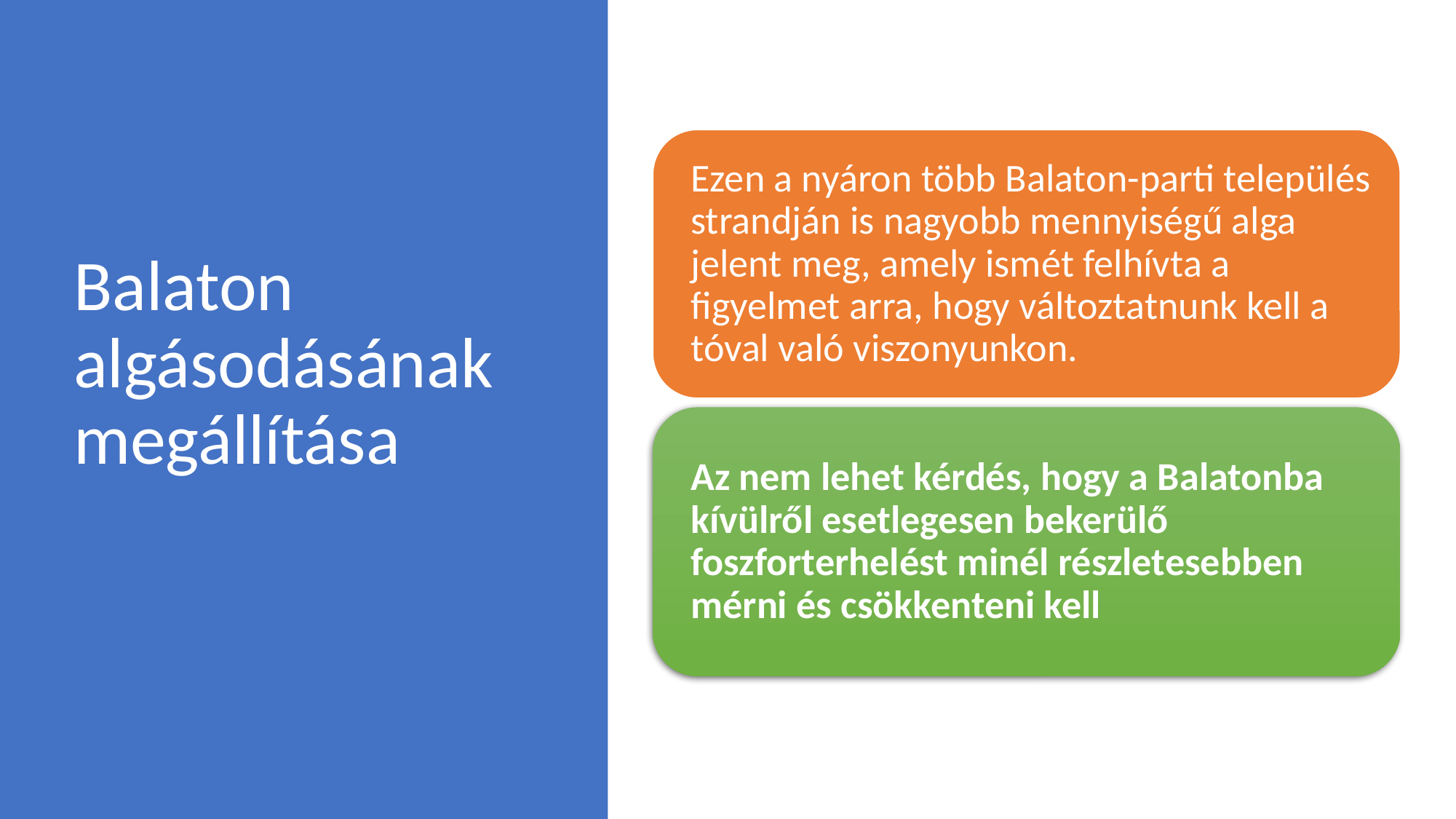

# Balaton algásodásának megállítása

Ezen a nyáron több Balaton-parti település strandján is nagyobb mennyiségű alga jelent meg, amely ismét felhívta a figyelmet arra, hogy változtatnunk kell a tóval való viszonyunkon.
Az nem lehet kérdés, hogy a Balatonba kívülről esetlegesen bekerülő foszforterhelést minél részletesebben mérni és csökkenteni kell